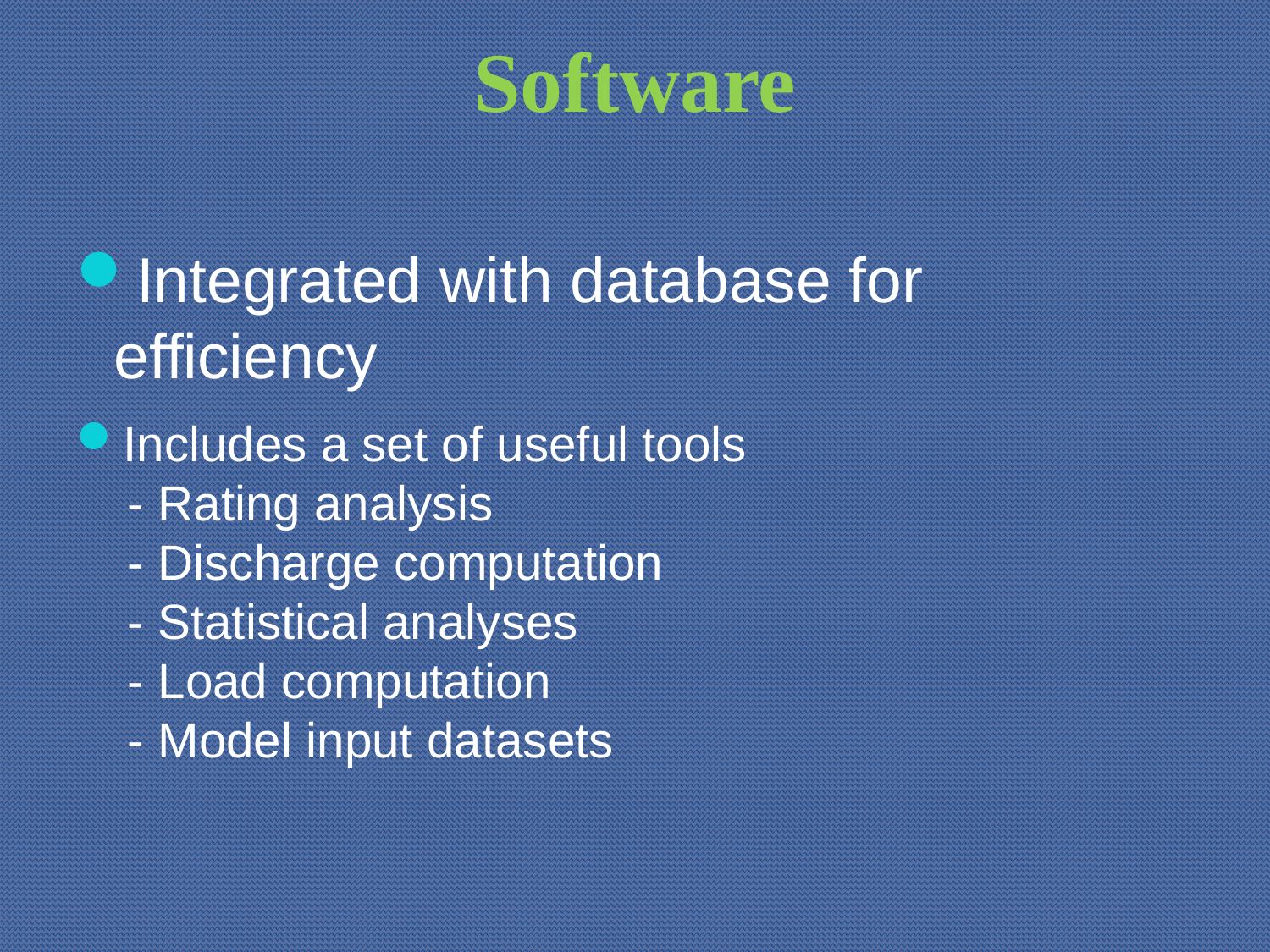

# Software
Integrated with database for efficiency
Includes a set of useful tools
 - Rating analysis
 - Discharge computation
 - Statistical analyses
 - Load computation
 - Model input datasets